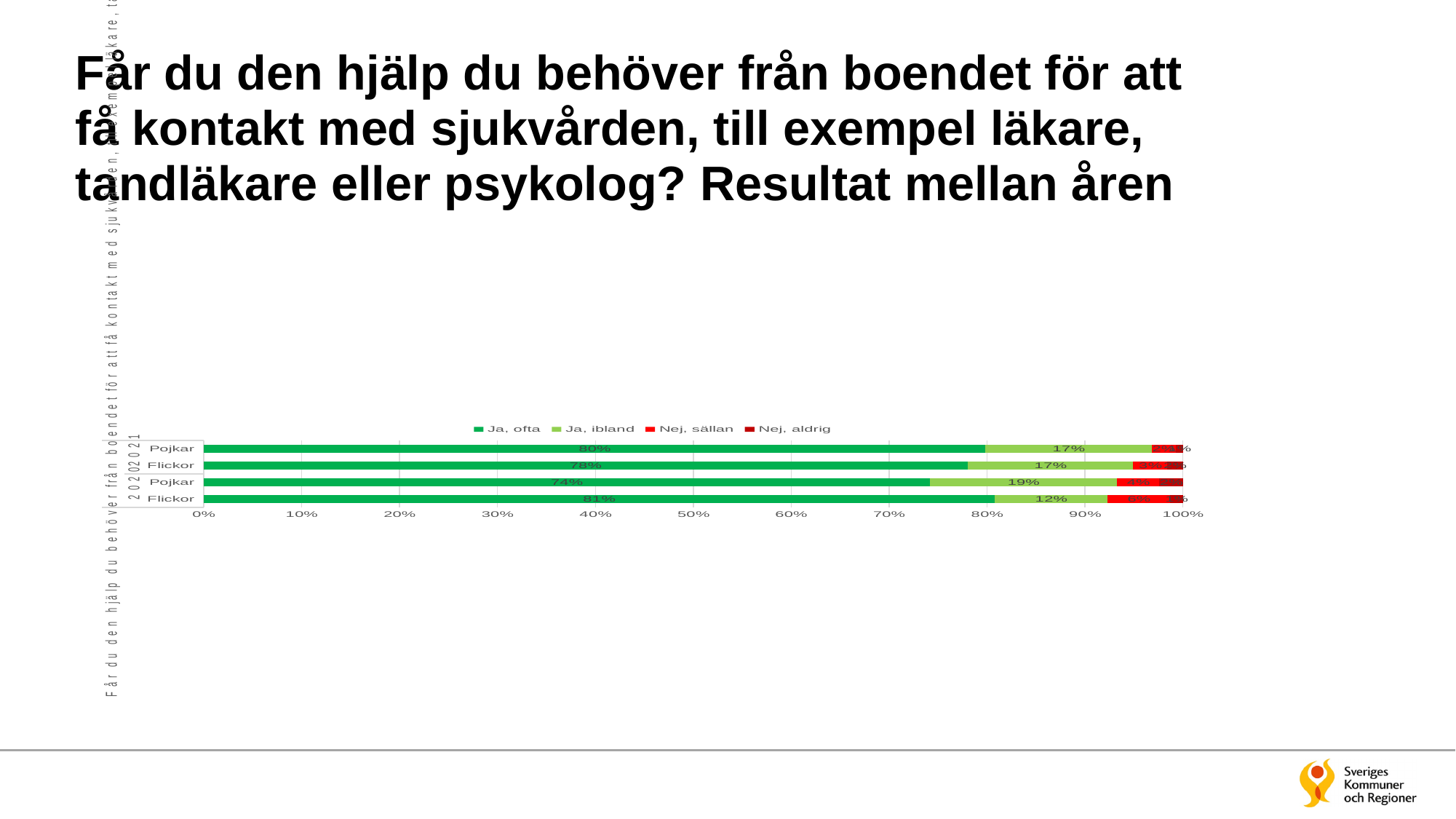

# Får du den hjälp du behöver från boendet för att få kontakt med sjukvården, till exempel läkare, tandläkare eller psykolog? Resultat mellan åren

### Chart

| Category | Ja, ofta | Ja, ibland | Nej, sällan | Nej, aldrig |
|---|---|---|---|---|
| Flickor  | 0.8076923076923077 | 0.11538461538461539 | 0.0641025641025641 | 0.01282051282051282 |
| Pojkar  | 0.7416267942583732 | 0.19138755980861244 | 0.0430622009569378 | 0.023923444976076555 |
| Flickor  | 0.7801608579088471 | 0.16890080428954424 | 0.03485254691689008 | 0.0160857908847185 |
| Pojkar  | 0.7985257985257985 | 0.16953316953316952 | 0.02457002457002457 | 0.007371007371007371 |